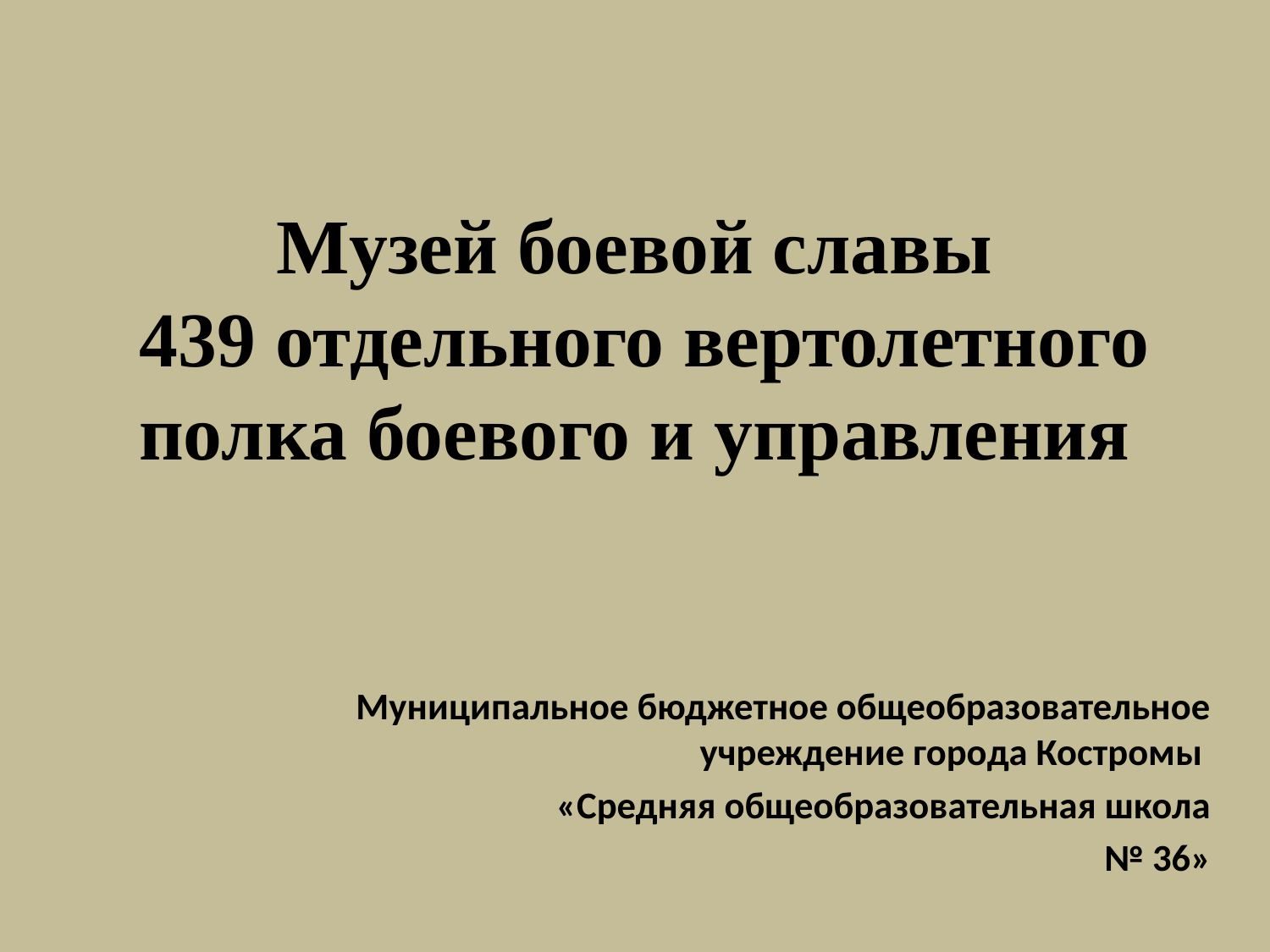

# Музей боевой славы 439 отдельного вертолетного полка боевого и управления
Муниципальное бюджетное общеобразовательное учреждение города Костромы
«Средняя общеобразовательная школа
 № 36»